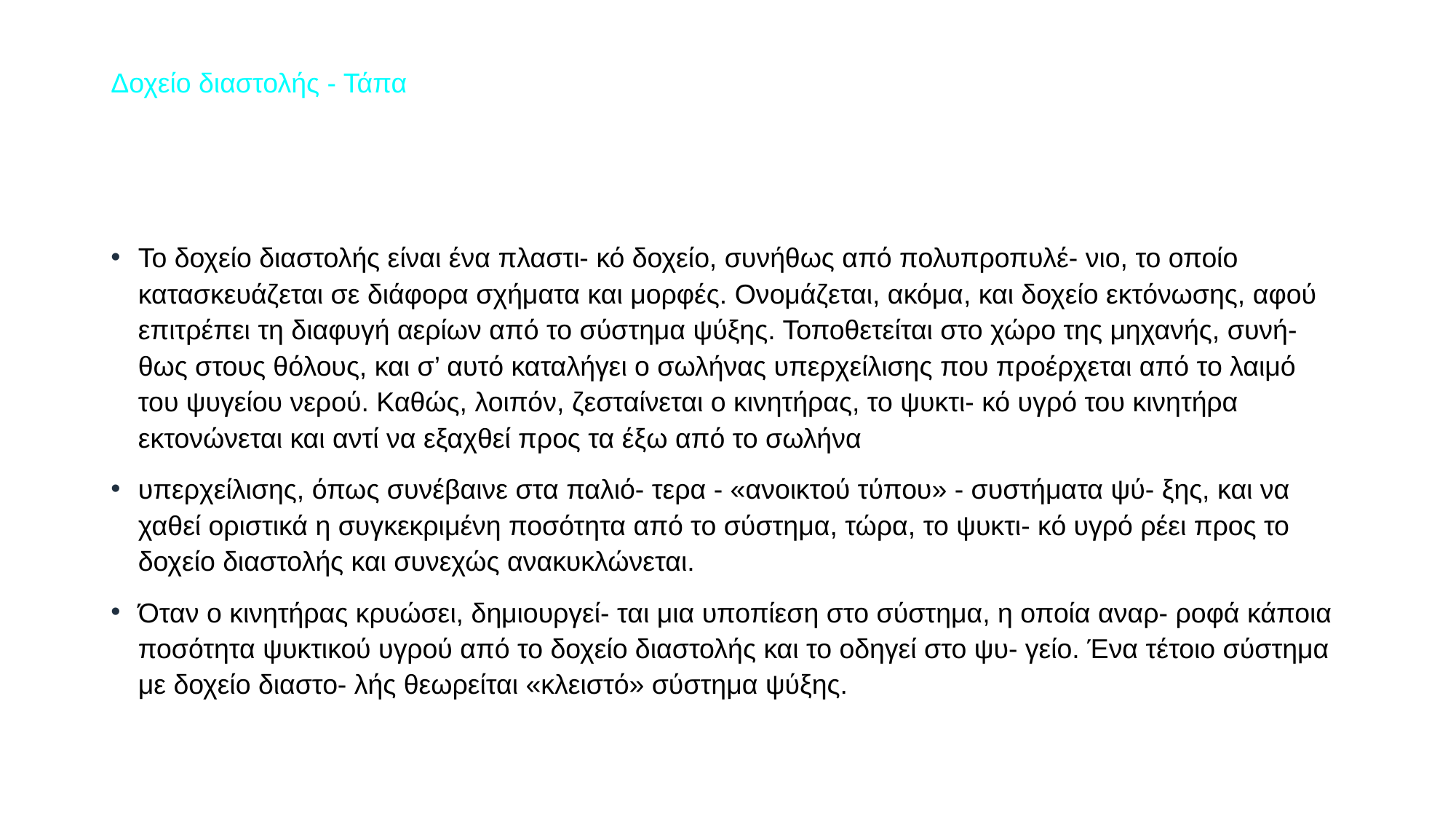

# Δοχείο διαστολής - Τάπα
Το δοχείο διαστολής είναι ένα πλαστι- κό δοχείο, συνήθως από πολυπροπυλέ- νιο, το οποίο κατασκευάζεται σε διάφορα σχήματα και μορφές. Ονομάζεται, ακόμα, και δοχείο εκτόνωσης, αφού επιτρέπει τη διαφυγή αερίων από το σύστημα ψύξης. Τοποθετείται στο χώρο της μηχανής, συνή- θως στους θόλους, και σ’ αυτό καταλήγει ο σωλήνας υπερχείλισης που προέρχεται από το λαιμό του ψυγείου νερού. Καθώς, λοιπόν, ζεσταίνεται ο κινητήρας, το ψυκτι- κό υγρό του κινητήρα εκτονώνεται και αντί να εξαχθεί προς τα έξω από το σωλήνα
υπερχείλισης, όπως συνέβαινε στα παλιό- τερα - «ανοικτού τύπου» - συστήματα ψύ- ξης, και να χαθεί οριστικά η συγκεκριμένη ποσότητα από το σύστημα, τώρα, το ψυκτι- κό υγρό ρέει προς το δοχείο διαστολής και συνεχώς ανακυκλώνεται.
Όταν ο κινητήρας κρυώσει, δημιουργεί- ται μια υποπίεση στο σύστημα, η οποία αναρ- ροφά κάποια ποσότητα ψυκτικού υγρού από το δοχείο διαστολής και το οδηγεί στο ψυ- γείο. Ένα τέτοιο σύστημα με δοχείο διαστο- λής θεωρείται «κλειστό» σύστημα ψύξης.